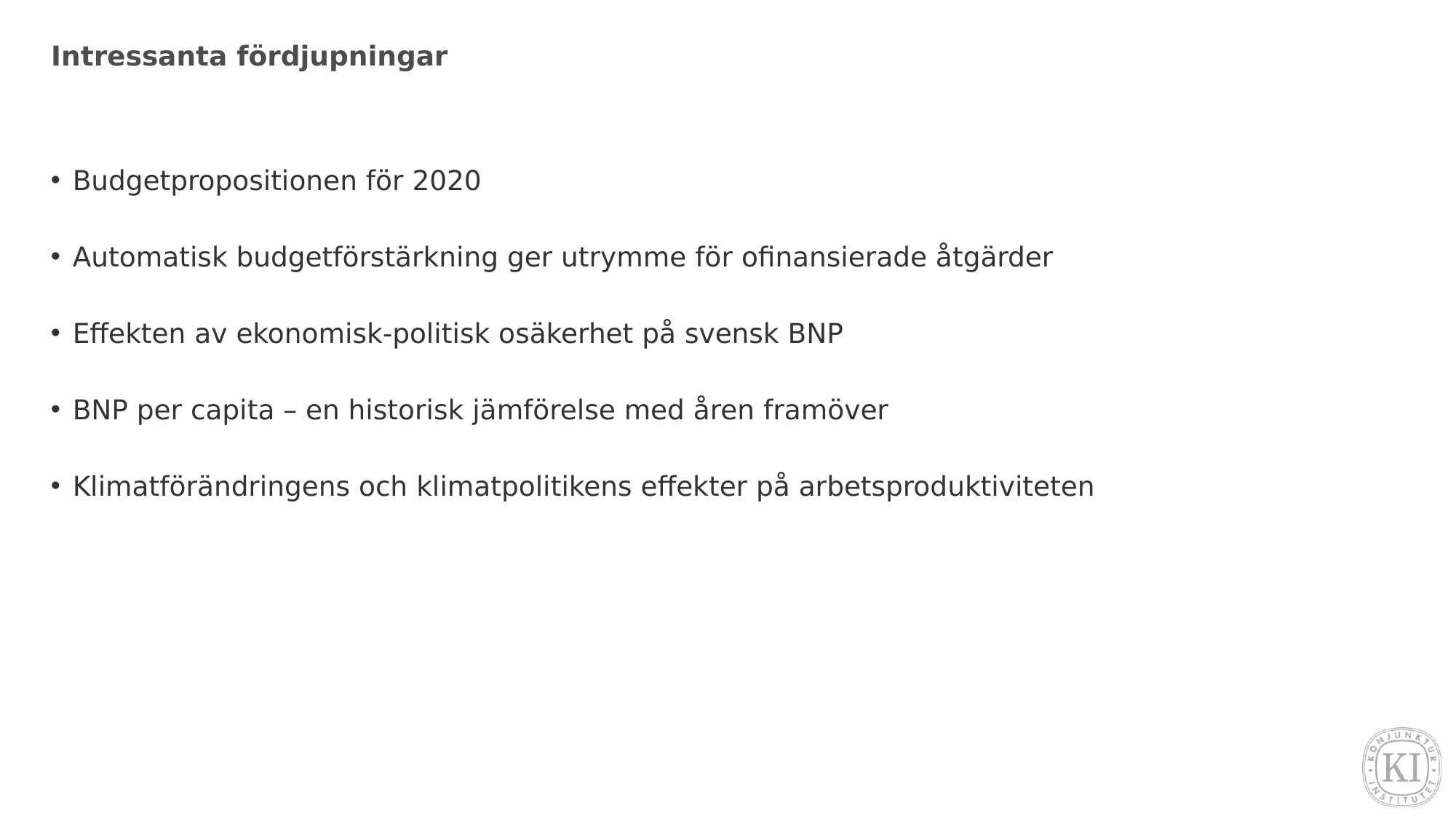

# Intressanta fördjupningar
Budgetpropositionen för 2020

Automatisk budgetförstärkning ger utrymme för ofinansierade åtgärder

Effekten av ekonomisk-politisk osäkerhet på svensk BNP

BNP per capita – en historisk jämförelse med åren framöver

Klimatförändringens och klimatpolitikens effekter på arbetsproduktiviteten